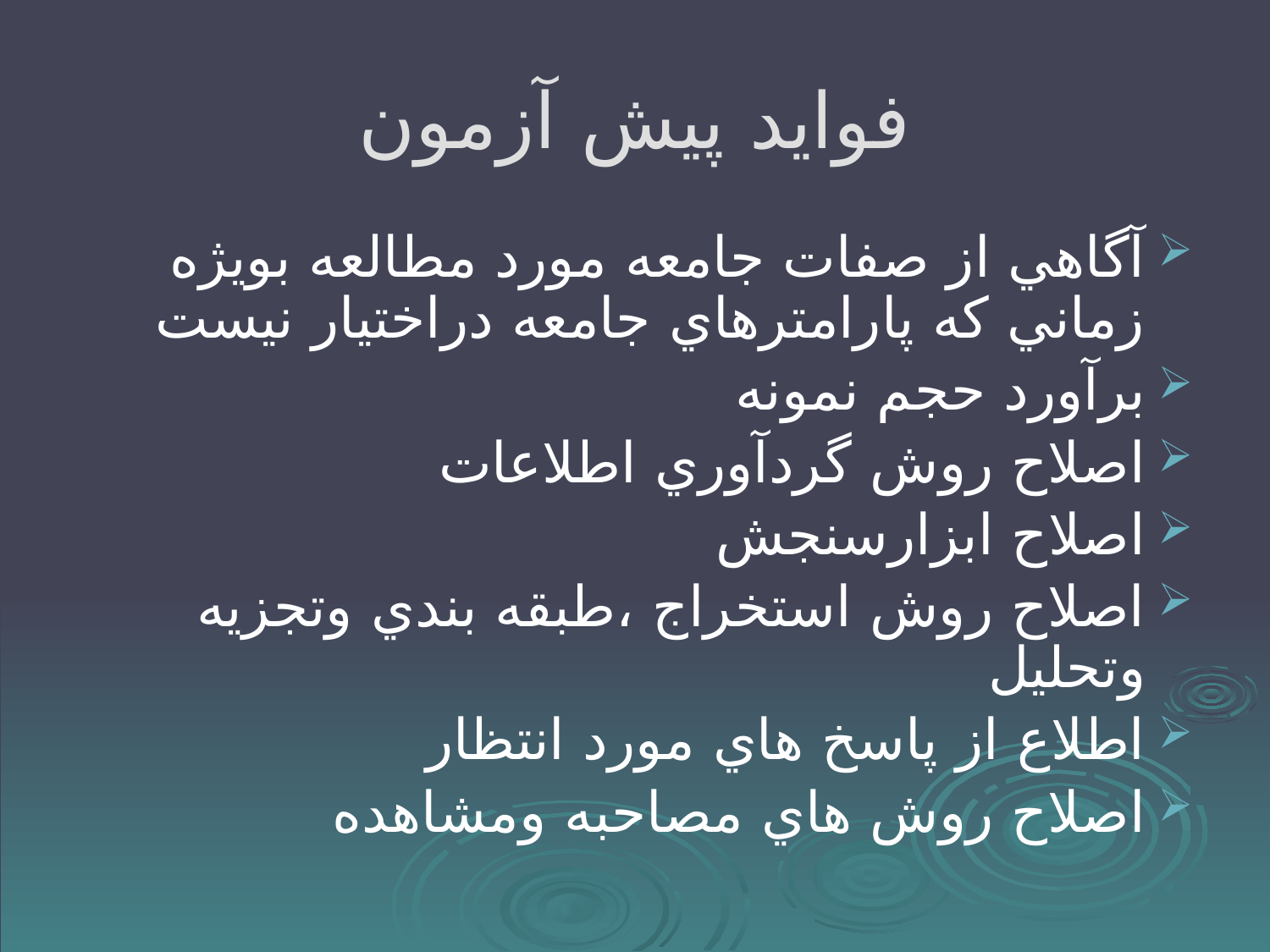

# فوايد پيش آزمون
آگاهي از صفات جامعه مورد مطالعه بويژه زماني كه پارامترهاي جامعه دراختيار نيست
برآورد حجم نمونه
اصلاح روش گردآوري اطلاعات
اصلاح ابزارسنجش
اصلاح روش استخراج ،طبقه بندي وتجزيه وتحليل
اطلاع از پاسخ هاي مورد انتظار
اصلاح روش هاي مصاحبه ومشاهده